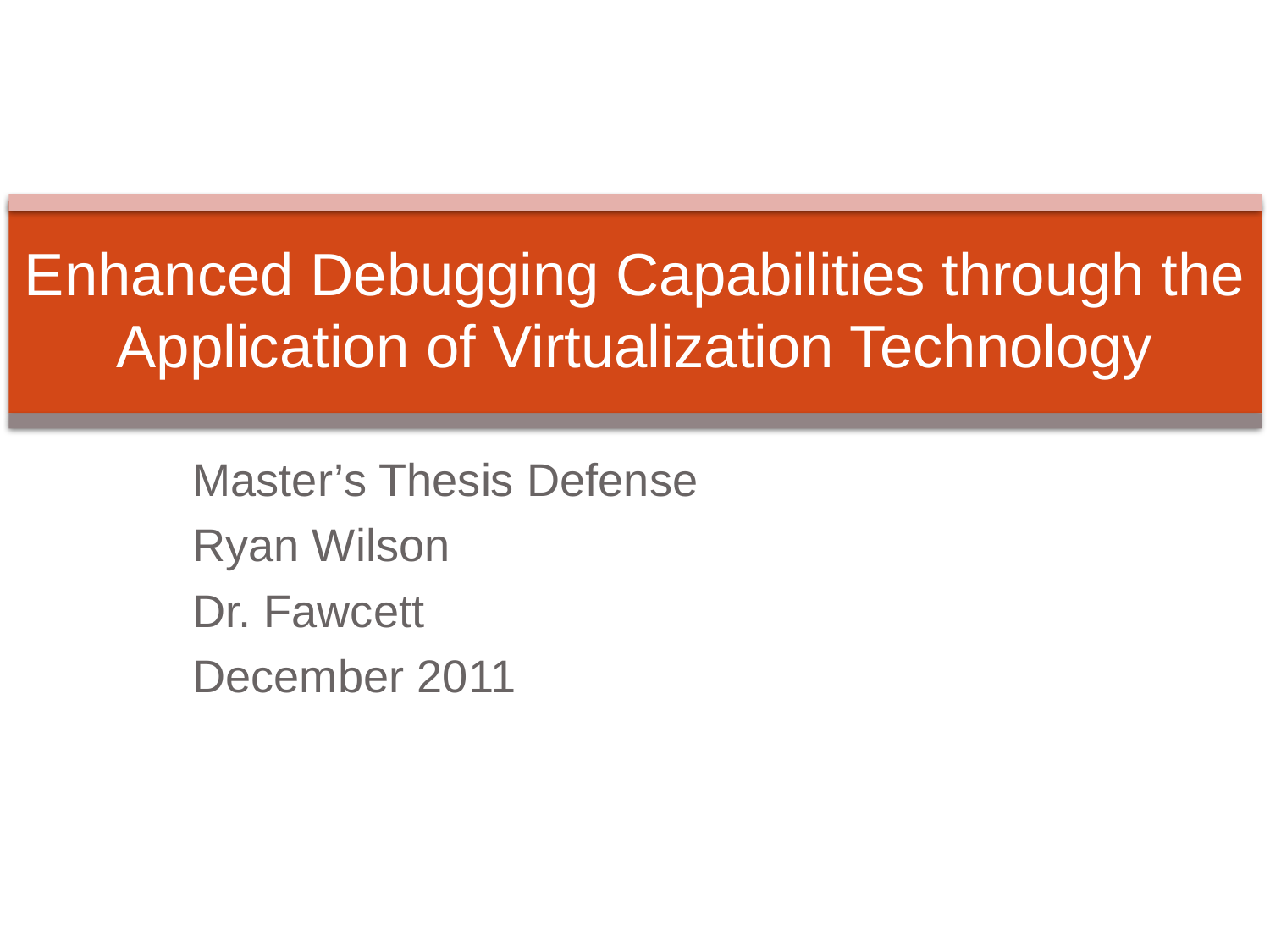

# Enhanced Debugging Capabilities through the Application of Virtualization Technology
Master’s Thesis Defense
Ryan Wilson
Dr. Fawcett
December 2011